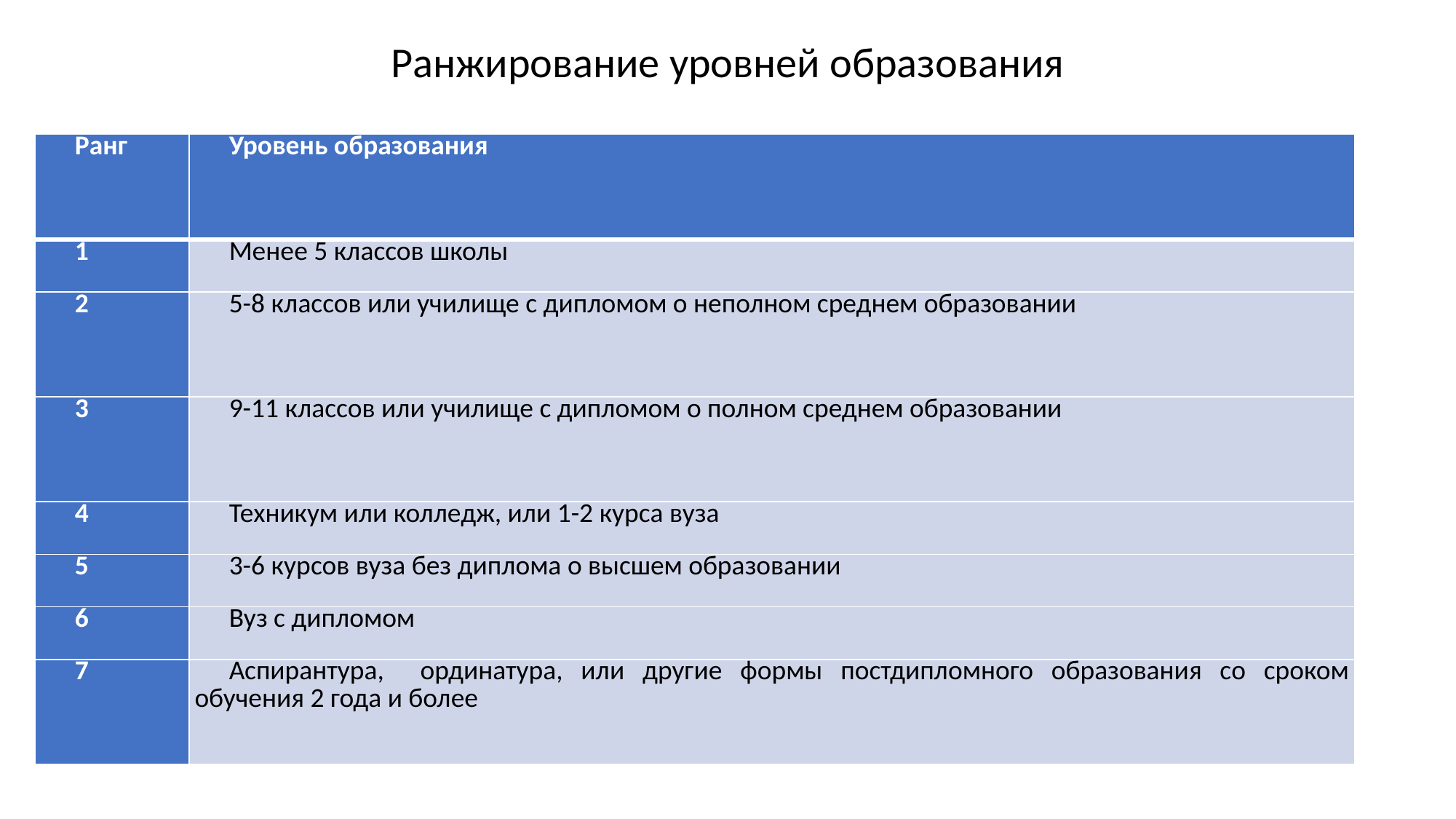

# Ранжирование уровней образования
| Ранг | Уровень образования |
| --- | --- |
| 1 | Менее 5 классов школы |
| 2 | 5-8 классов или училище с дипломом о неполном среднем образовании |
| 3 | 9-11 классов или училище с дипломом о полном среднем образовании |
| 4 | Техникум или колледж, или 1-2 курса вуза |
| 5 | 3-6 курсов вуза без диплома о высшем образовании |
| 6 | Вуз с дипломом |
| 7 | Аспирантура, ординатура, или другие формы постдипломного образования со сроком обучения 2 года и более |